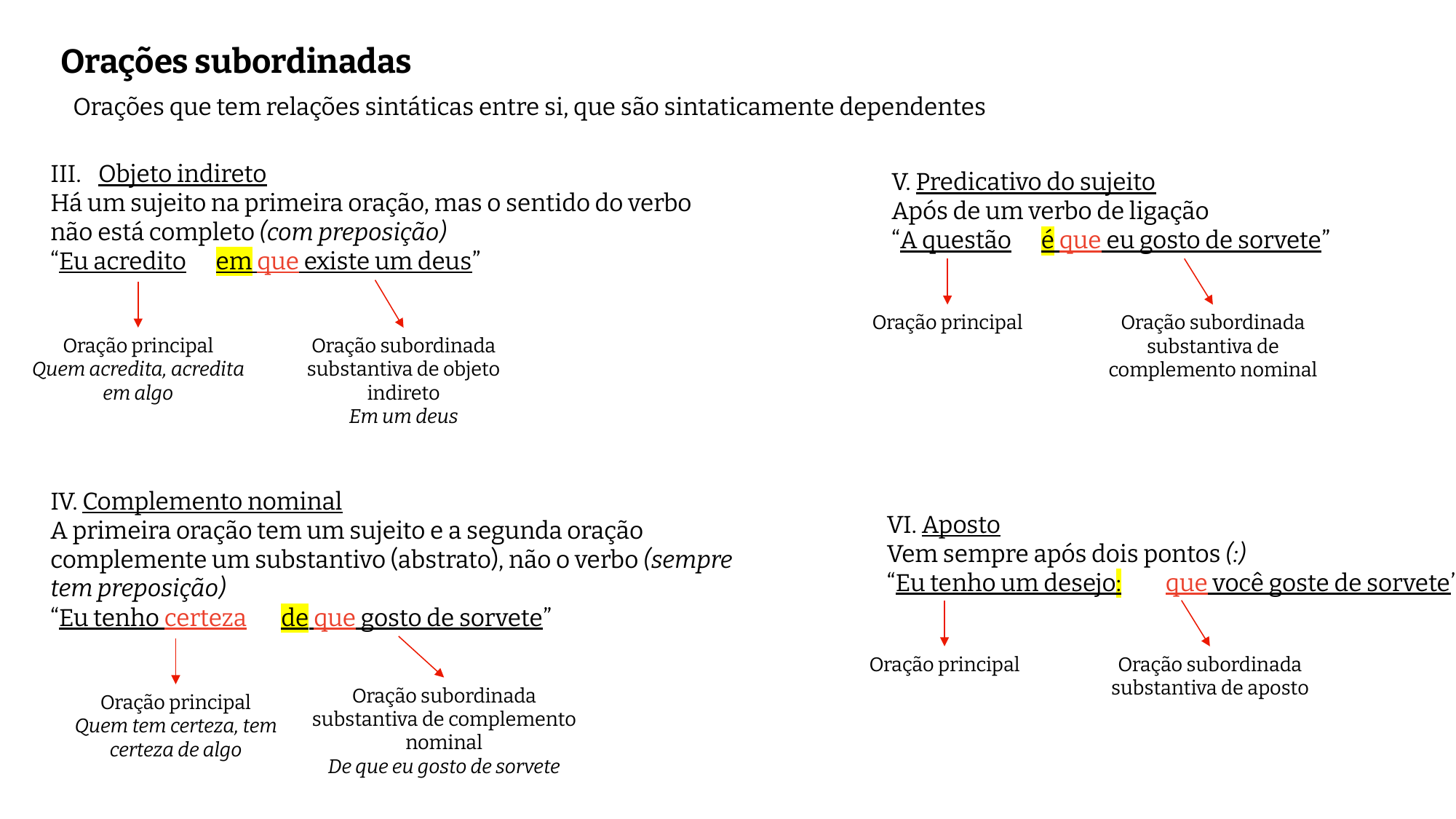

Orações subordinadas
Orações que tem relações sintáticas entre si, que são sintaticamente dependentes
Objeto indireto
Há um sujeito na primeira oração, mas o sentido do verbo não está completo (com preposição)
“Eu acredito      em que existe um deus”
V. Predicativo do sujeito
Após de um verbo de ligação
“A questão      é que eu gosto de sorvete”
Oração principal
Oração subordinada substantiva de complemento nominal
Oração principal
Quem acredita, acredita em algo
Oração subordinada substantiva de objeto indireto
Em um deus
IV. Complemento nominal
A primeira oração tem um sujeito e a segunda oração complemente um substantivo (abstrato), não o verbo (sempre tem preposição)
“Eu tenho certeza       de que gosto de sorvete”
VI. Aposto
Vem sempre após dois pontos (:)
“Eu tenho um desejo:         que você goste de sorvete”
Oração principal
Oração subordinada substantiva de aposto
Oração subordinada substantiva de complemento nominal
De que eu gosto de sorvete
Oração principal
Quem tem certeza, tem certeza de algo